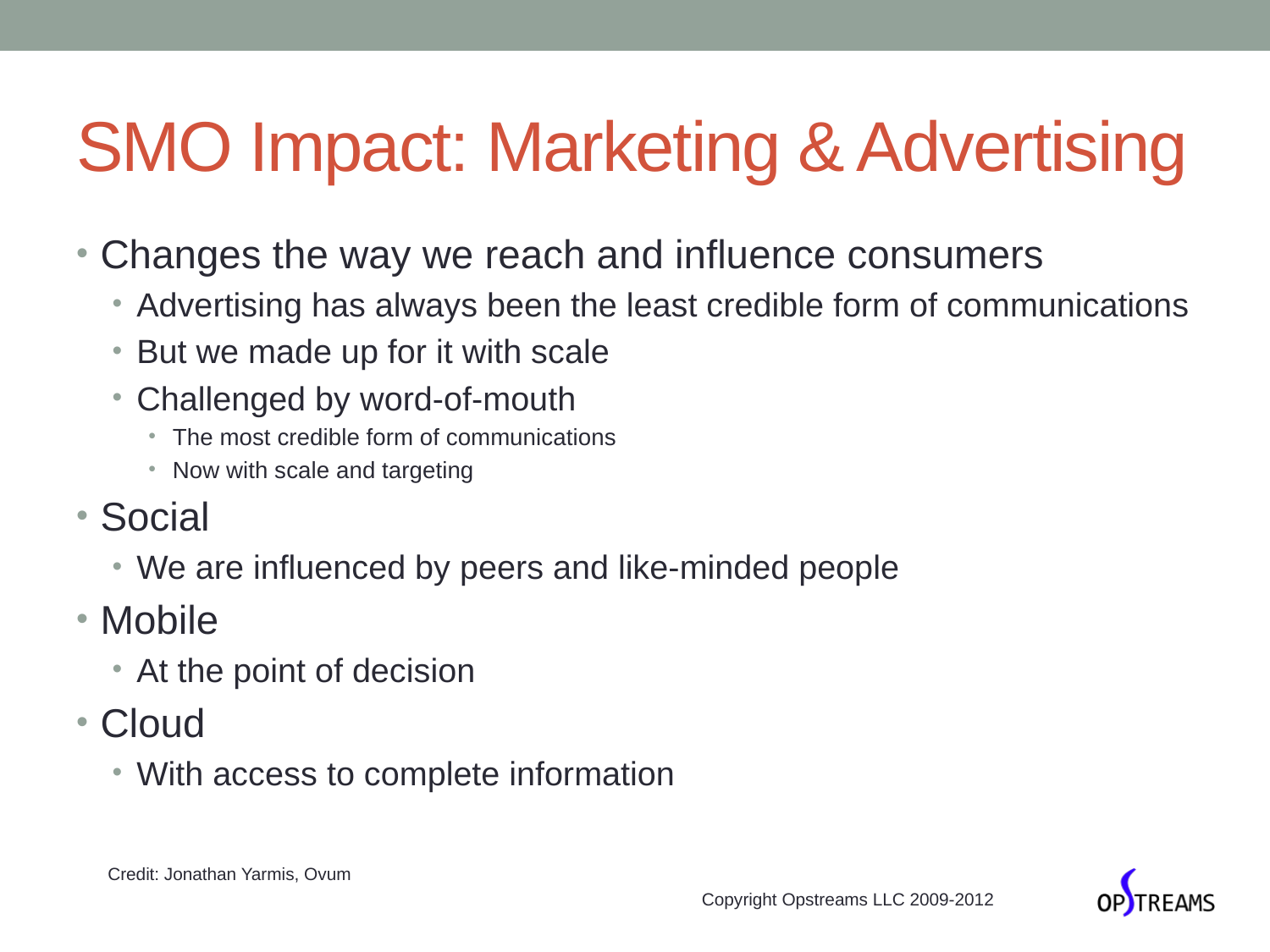

# SMO Impact: Marketing & Advertising
Changes the way we reach and influence consumers
Advertising has always been the least credible form of communications
But we made up for it with scale
Challenged by word-of-mouth
The most credible form of communications
Now with scale and targeting
Social
We are influenced by peers and like-minded people
Mobile
At the point of decision
Cloud
With access to complete information
Credit: Jonathan Yarmis, Ovum